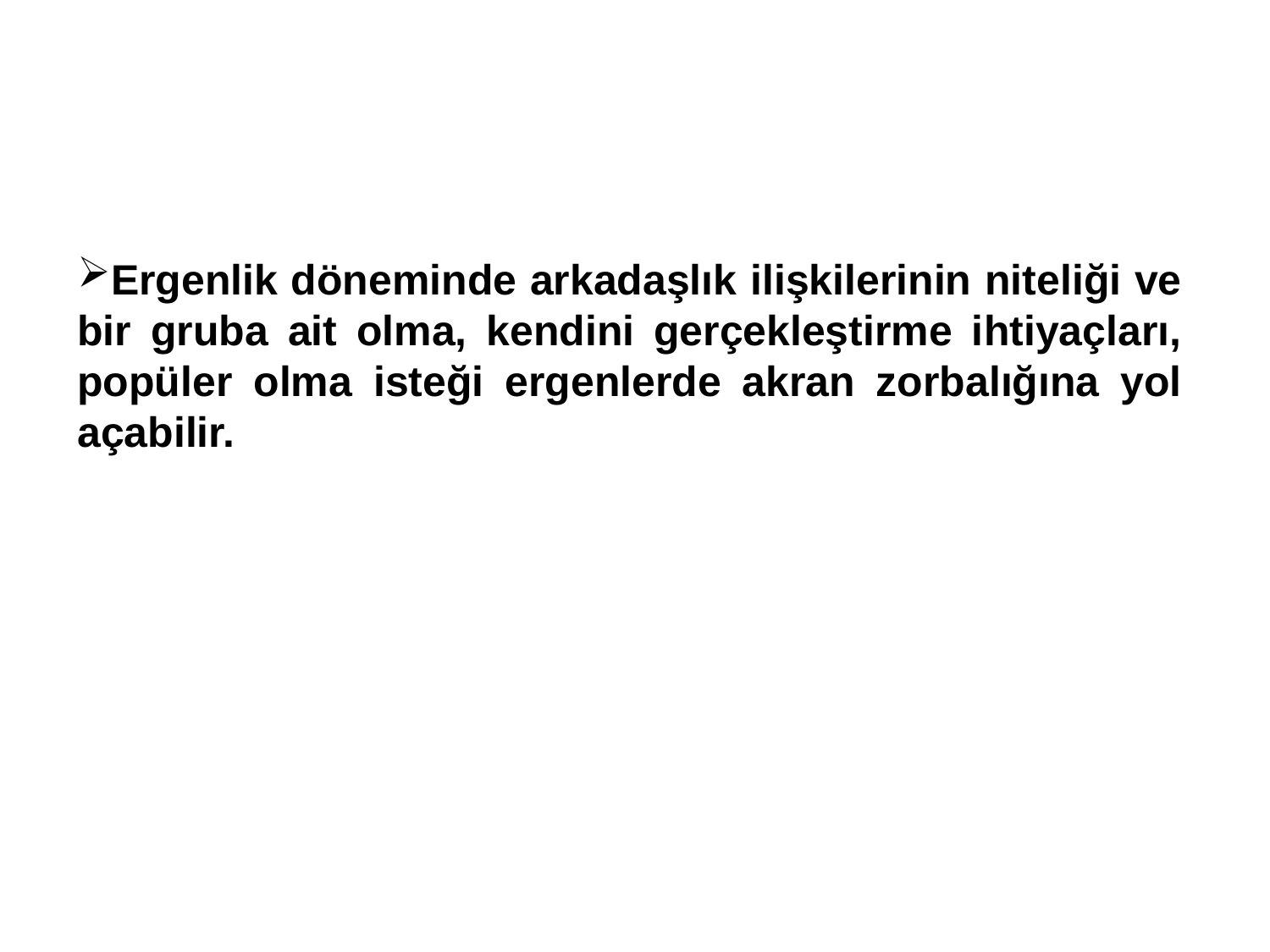

Ergenlik döneminde arkadaşlık ilişkilerinin niteliği ve bir gruba ait olma, kendini gerçekleştirme ihtiyaçları, popüler olma isteği ergenlerde akran zorbalığına yol açabilir.